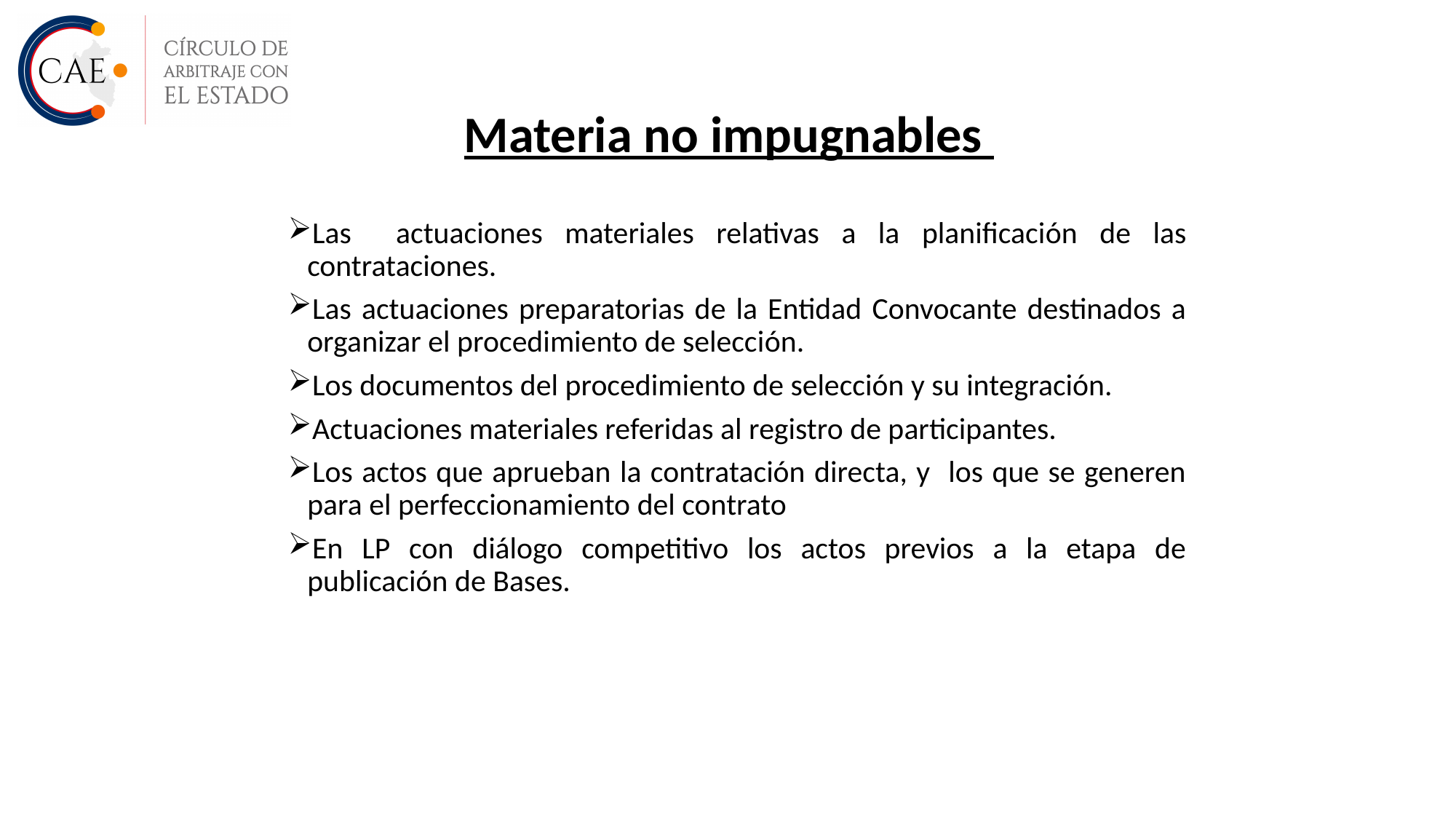

Materia no impugnables
Las  actuaciones materiales relativas a la planificación de las contrataciones.
Las actuaciones preparatorias de la Entidad Convocante destinados a organizar el procedimiento de selección.
Los documentos del procedimiento de selección y su integración.
Actuaciones materiales referidas al registro de participantes.
Los actos que aprueban la contratación directa, y  los que se generen para el perfeccionamiento del contrato
En LP con diálogo competitivo los actos previos a la etapa de publicación de Bases.